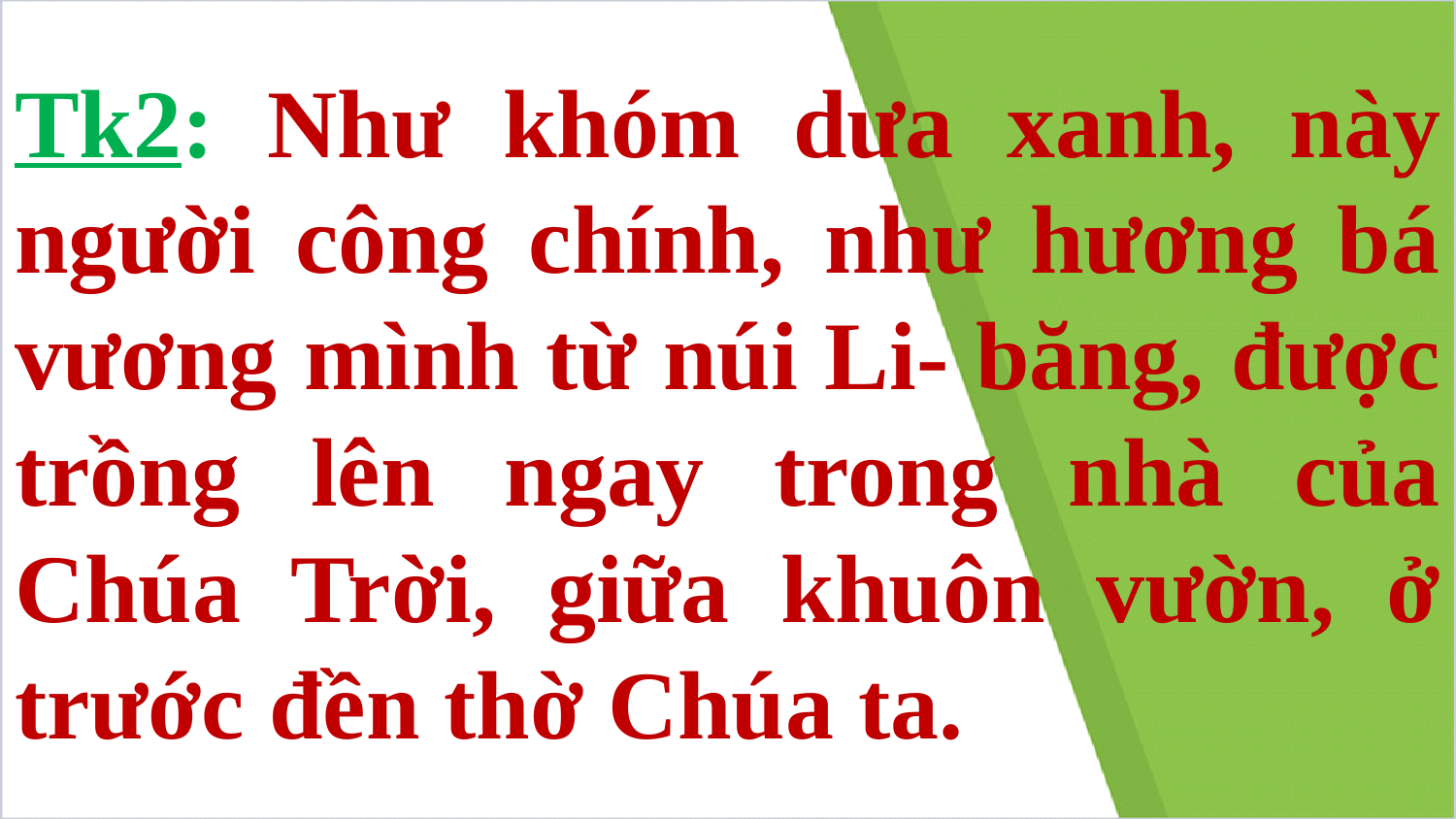

# Tk2: Như khóm dưa xanh, này người công chính, như hương bá vương mình từ núi Li- băng, được trồng lên ngay trong nhà của Chúa Trời, giữa khuôn vườn, ở trước đền thờ Chúa ta.